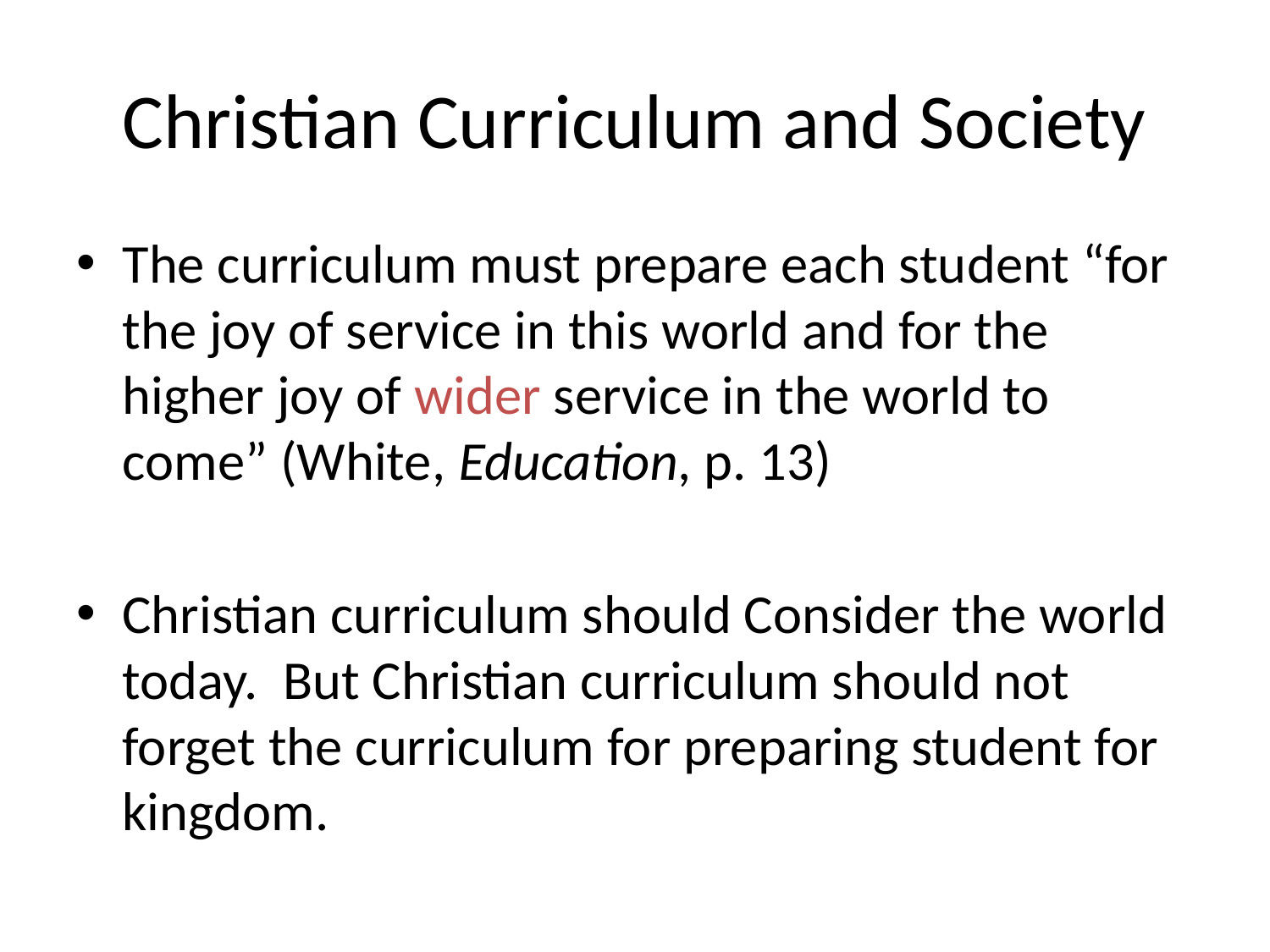

# Christian Curriculum and Society
The curriculum must prepare each student “for the joy of service in this world and for the higher joy of wider service in the world to come” (White, Education, p. 13)

Christian curriculum should Consider the world today.  But Christian curriculum should not forget the curriculum for preparing student for kingdom.